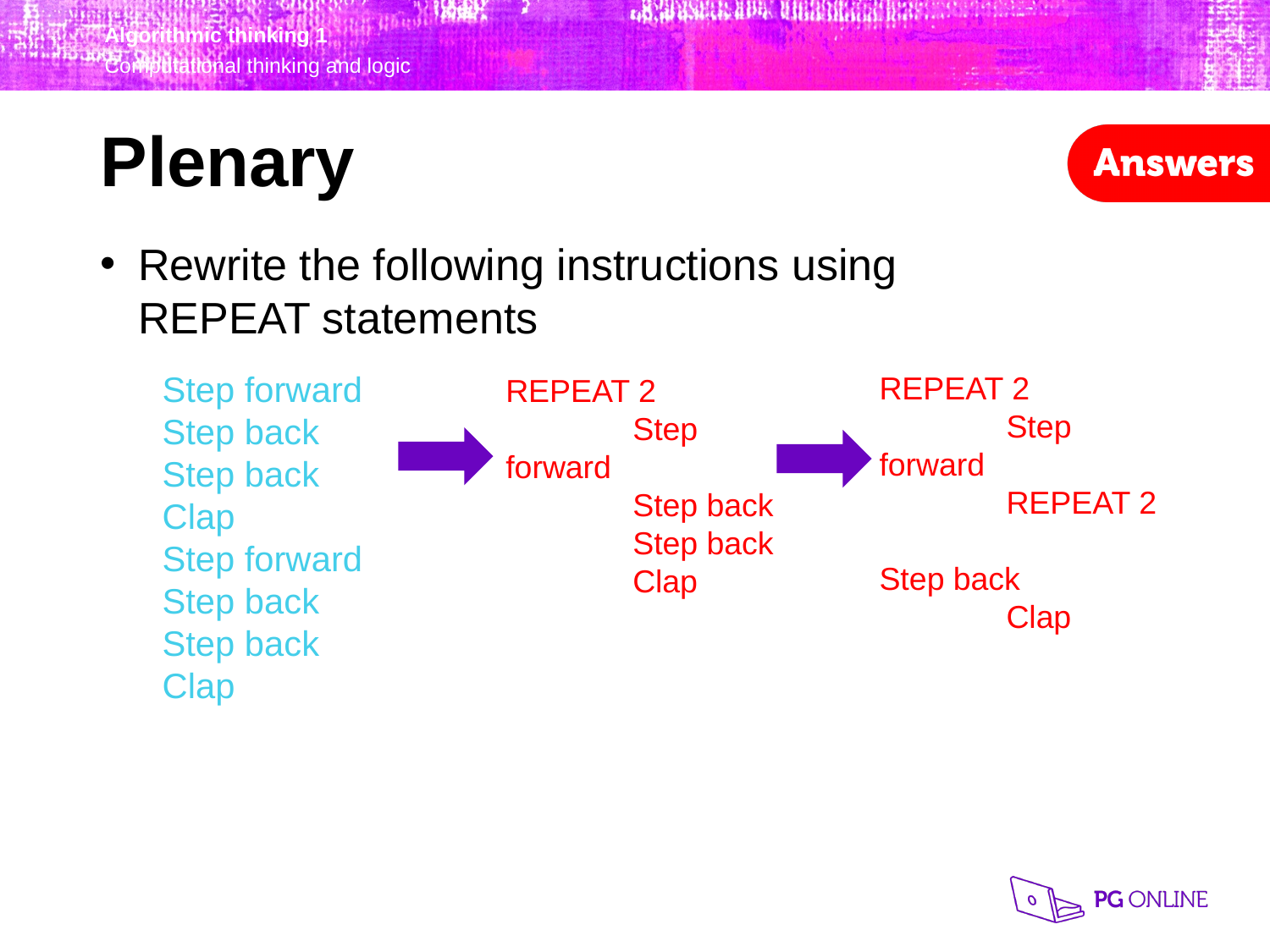

Plenary
Rewrite the following instructions using
REPEAT statements
Step forward
Step back
Step back
Clap
Step forward
Step back
Step back
Clap
REPEAT 2
	Step forward
	REPEAT 2
		Step back
	Clap
REPEAT 2
	Step forward
	Step back
	Step back
	Clap